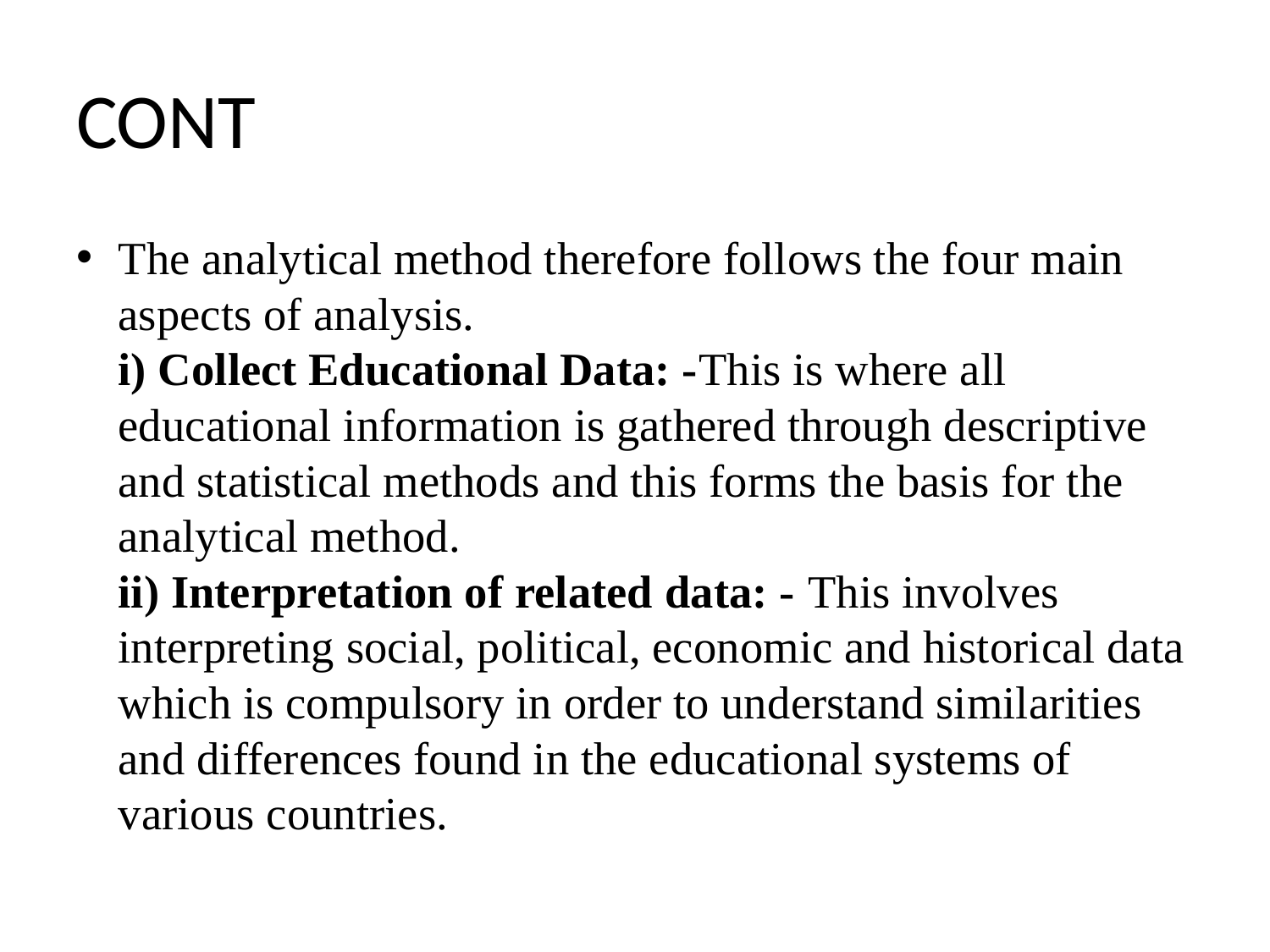

# CONT
The analytical method therefore follows the four main aspects of analysis.
i) Collect Educational Data: -This is where all educational information is gathered through descriptive and statistical methods and this forms the basis for the analytical method.
ii) Interpretation of related data: - This involves interpreting social, political, economic and historical data which is compulsory in order to understand similarities and differences found in the educational systems of various countries.